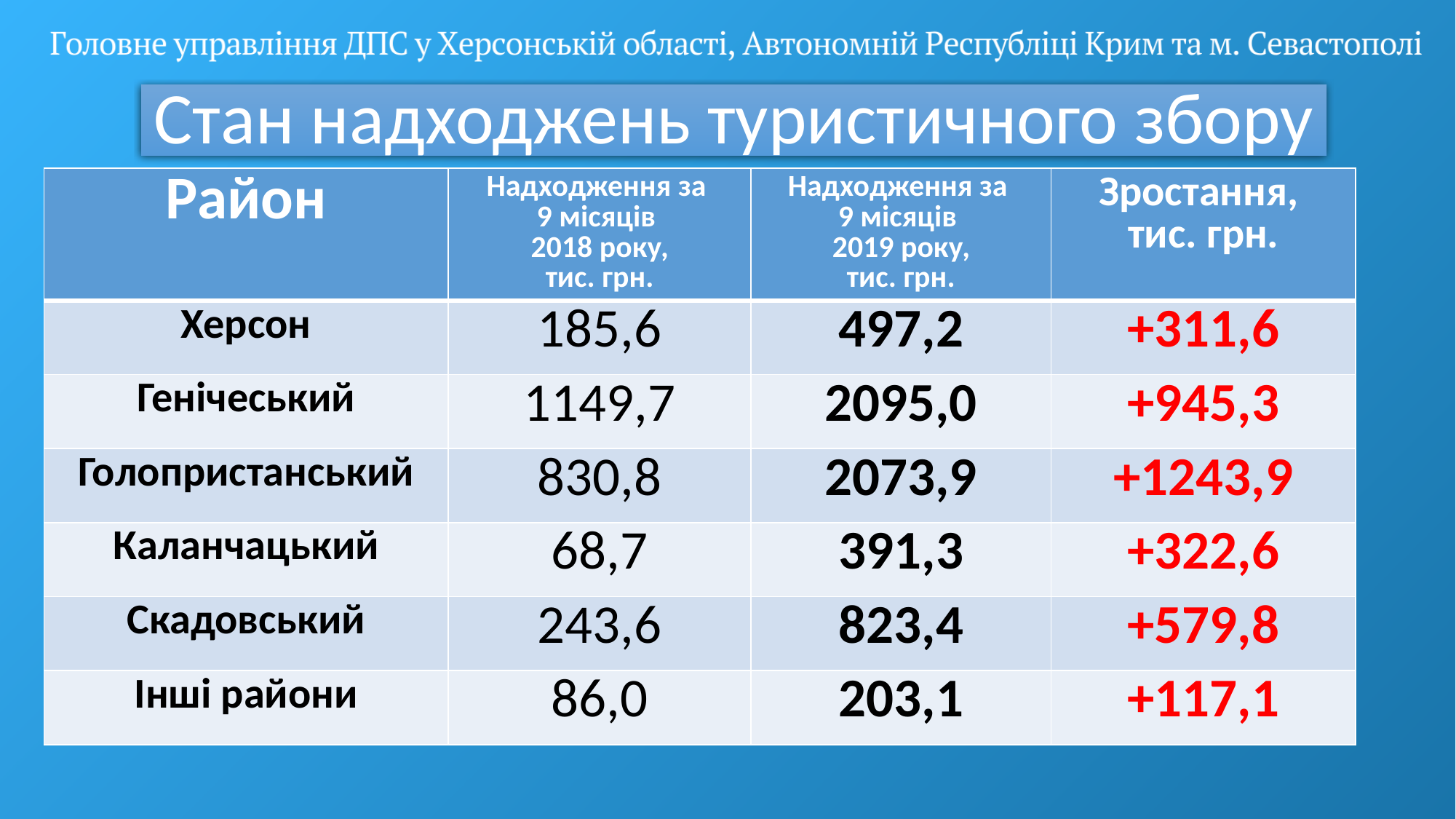

# Стан надходжень туристичного збору
| Район | Надходження за 9 місяців 2018 року, тис. грн. | Надходження за 9 місяців 2019 року, тис. грн. | Зростання, тис. грн. |
| --- | --- | --- | --- |
| Херсон | 185,6 | 497,2 | +311,6 |
| Генічеський | 1149,7 | 2095,0 | +945,3 |
| Голопристанський | 830,8 | 2073,9 | +1243,9 |
| Каланчацький | 68,7 | 391,3 | +322,6 |
| Скадовський | 243,6 | 823,4 | +579,8 |
| Інші райони | 86,0 | 203,1 | +117,1 |